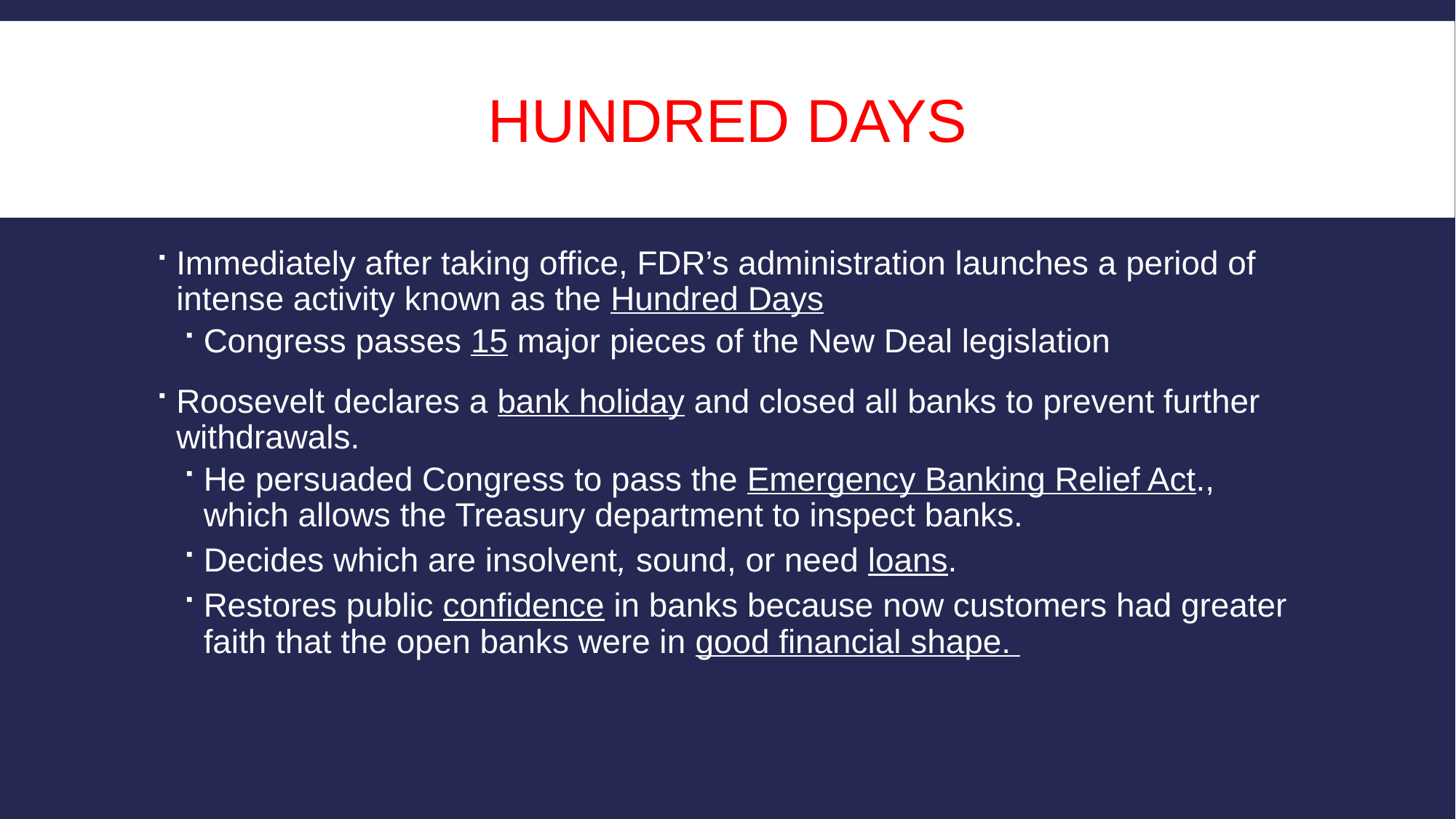

# Hundred Days
Immediately after taking office, FDR’s administration launches a period of intense activity known as the Hundred Days
Congress passes 15 major pieces of the New Deal legislation
Roosevelt declares a bank holiday and closed all banks to prevent further withdrawals.
He persuaded Congress to pass the Emergency Banking Relief Act., which allows the Treasury department to inspect banks.
Decides which are insolvent, sound, or need loans.
Restores public confidence in banks because now customers had greater faith that the open banks were in good financial shape.